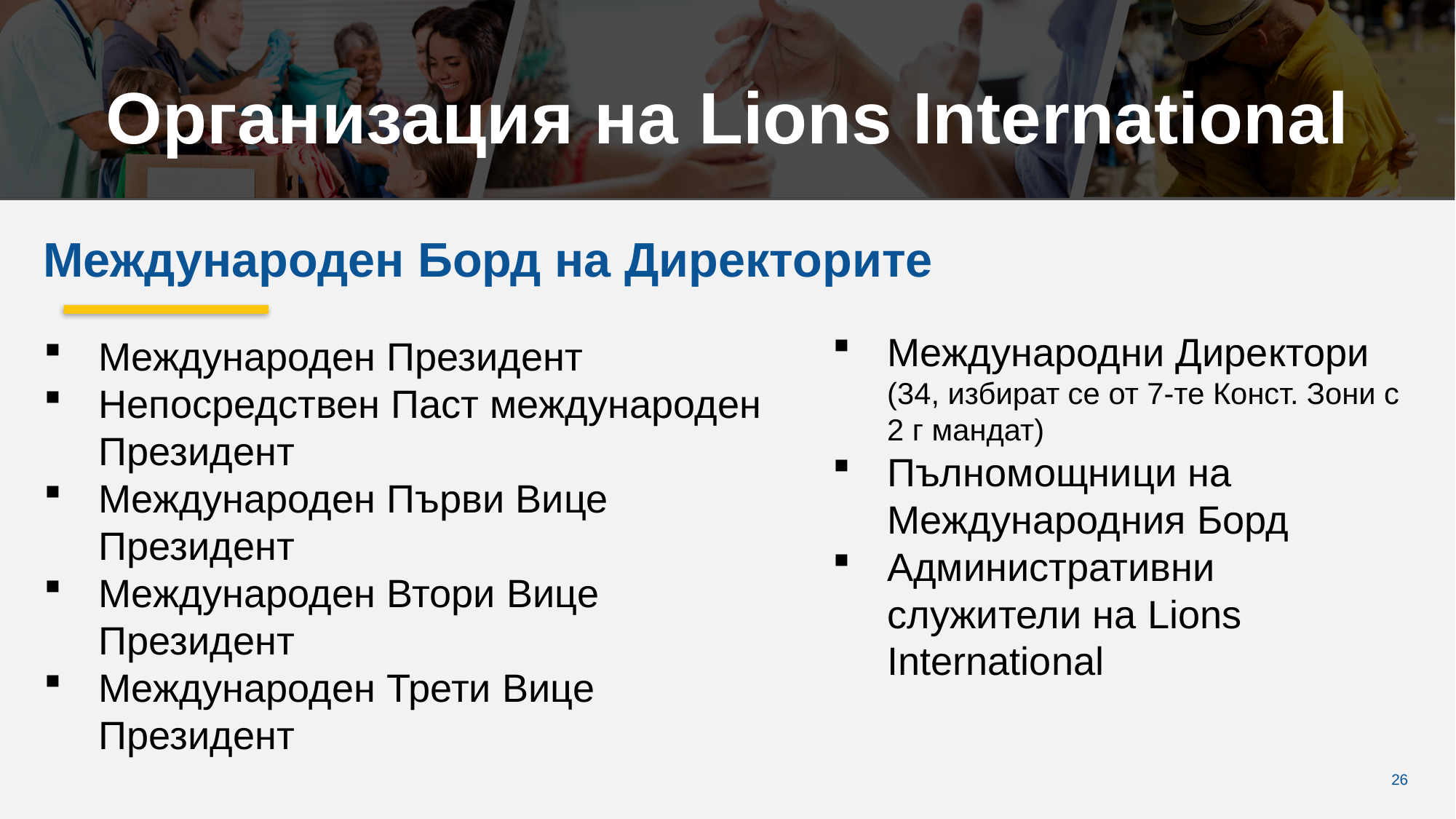

Организация на Lions International
Международен Борд на Директорите

Международни Директори (34, избират се от 7-те Конст. Зони с 2 г мандат)
Пълномощници на Международния Борд
Административни служители на Lions International
Международен Президент
Непосредствен Паст международен Президент
Международен Първи Вице Президент
Международен Втори Вице Президент
Международен Трети Вице Президент